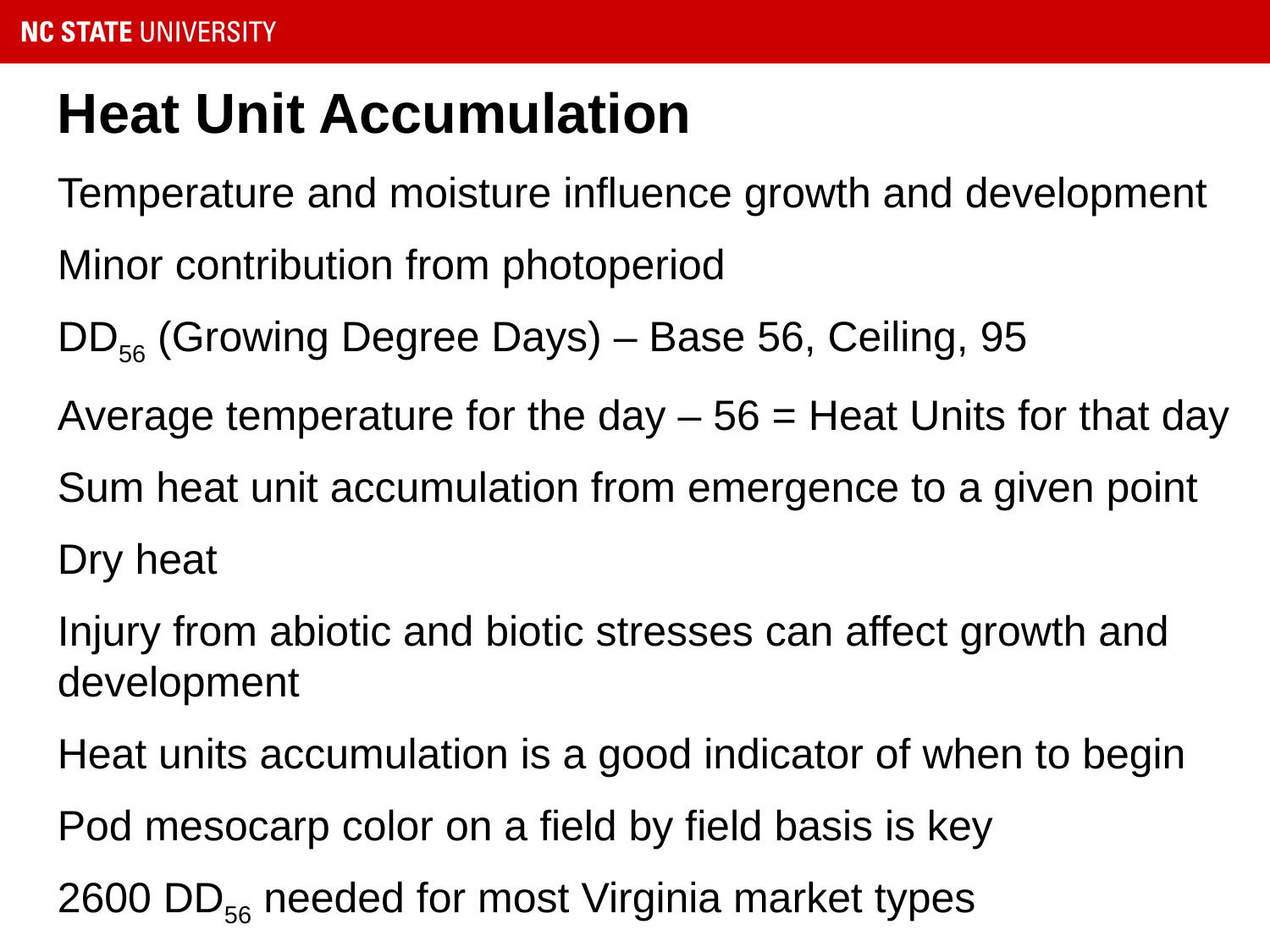

Heat Unit Accumulation
Temperature and moisture influence growth and development
Minor contribution from photoperiod
DD56 (Growing Degree Days) – Base 56, Ceiling, 95
Average temperature for the day – 56 = Heat Units for that day
Sum heat unit accumulation from emergence to a given point
Dry heat
Injury from abiotic and biotic stresses can affect growth and development
Heat units accumulation is a good indicator of when to begin
Pod mesocarp color on a field by field basis is key
2600 DD56 needed for most Virginia market types